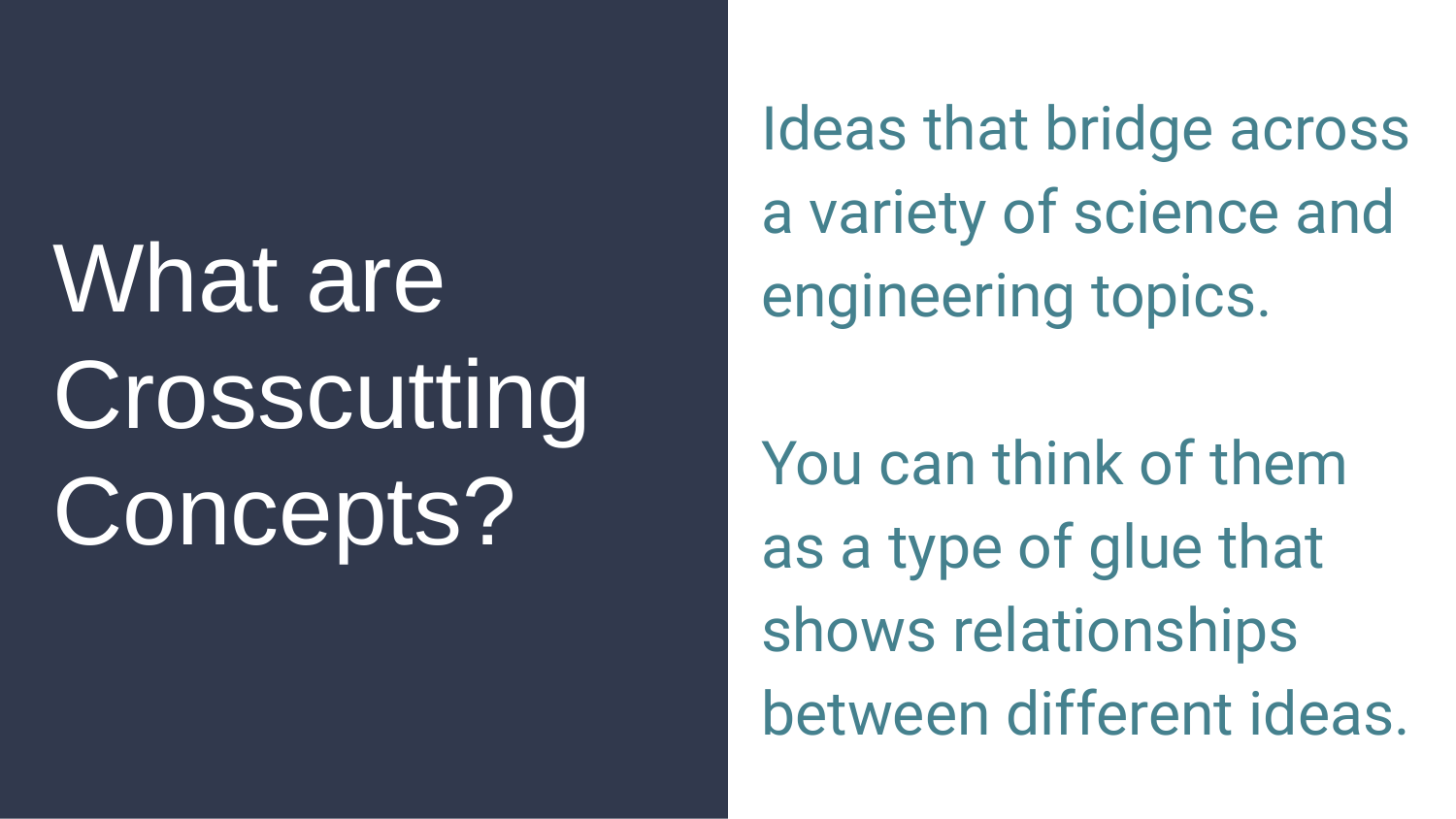

Ideas that bridge across a variety of science and engineering topics.

You can think of them as a type of glue that shows relationships between different ideas.
# What are Crosscutting Concepts?